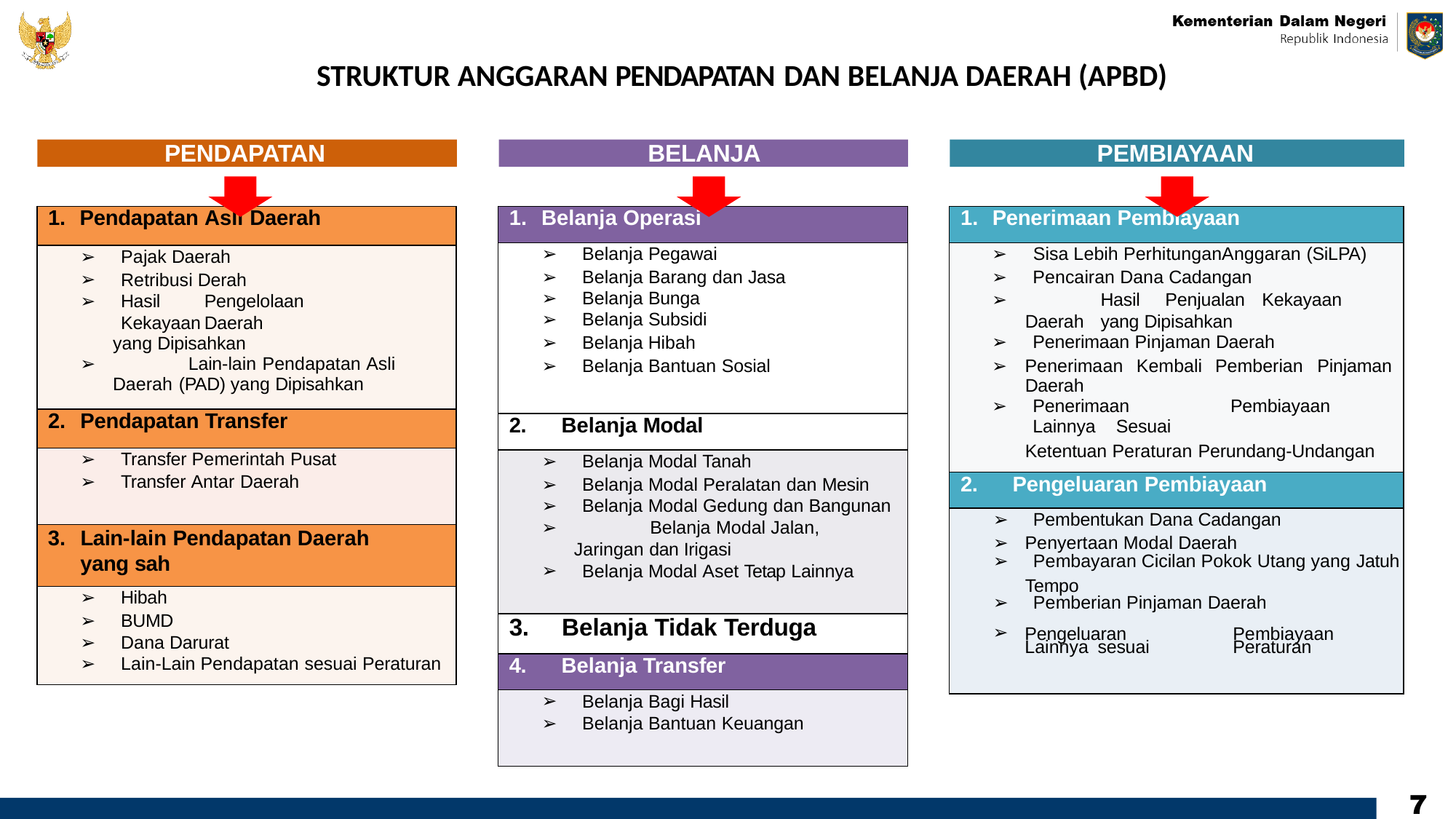

STRUKTUR ANGGARAN PENDAPATAN DAN BELANJA DAERAH (APBD)
PENDAPATAN
BELANJA
PEMBIAYAAN

| 1. Pendapatan Asli Daerah |
| --- |
| Pajak Daerah Retribusi Derah Hasil Pengelolaan Kekayaan Daerah yang Dipisahkan Lain-lain Pendapatan Asli Daerah (PAD) yang Dipisahkan |
| 2. Pendapatan Transfer |
| Transfer Pemerintah Pusat Transfer Antar Daerah |
| 3. Lain-lain Pendapatan Daerah yang sah |
| Hibah BUMD Dana Darurat Lain-Lain Pendapatan sesuai Peraturan |
| 1. Belanja Operasi |
| --- |
| Belanja Pegawai Belanja Barang dan Jasa Belanja Bunga Belanja Subsidi Belanja Hibah Belanja Bantuan Sosial |
| 2. Belanja Modal |
| Belanja Modal Tanah Belanja Modal Peralatan dan Mesin Belanja Modal Gedung dan Bangunan Belanja Modal Jalan, Jaringan dan Irigasi Belanja Modal Aset Tetap Lainnya |
| 3. Belanja Tidak Terduga |
| 4. Belanja Transfer |
| Belanja Bagi Hasil Belanja Bantuan Keuangan |
| 1. Penerimaan Pembiayaan |
| --- |
| Sisa Lebih PerhitunganAnggaran (SiLPA) Pencairan Dana Cadangan Hasil Penjualan Kekayaan Daerah yang Dipisahkan Penerimaan Pinjaman Daerah Penerimaan Kembali Pemberian Pinjaman Daerah Penerimaan Pembiayaan Lainnya Sesuai Ketentuan Peraturan Perundang-Undangan |
| 2. Pengeluaran Pembiayaan |
| Pembentukan Dana Cadangan Penyertaan Modal Daerah Pembayaran Cicilan Pokok Utang yang Jatuh Tempo Pemberian Pinjaman Daerah Pengeluaran Pembiayaan Lainnya sesuai Peraturan |

7